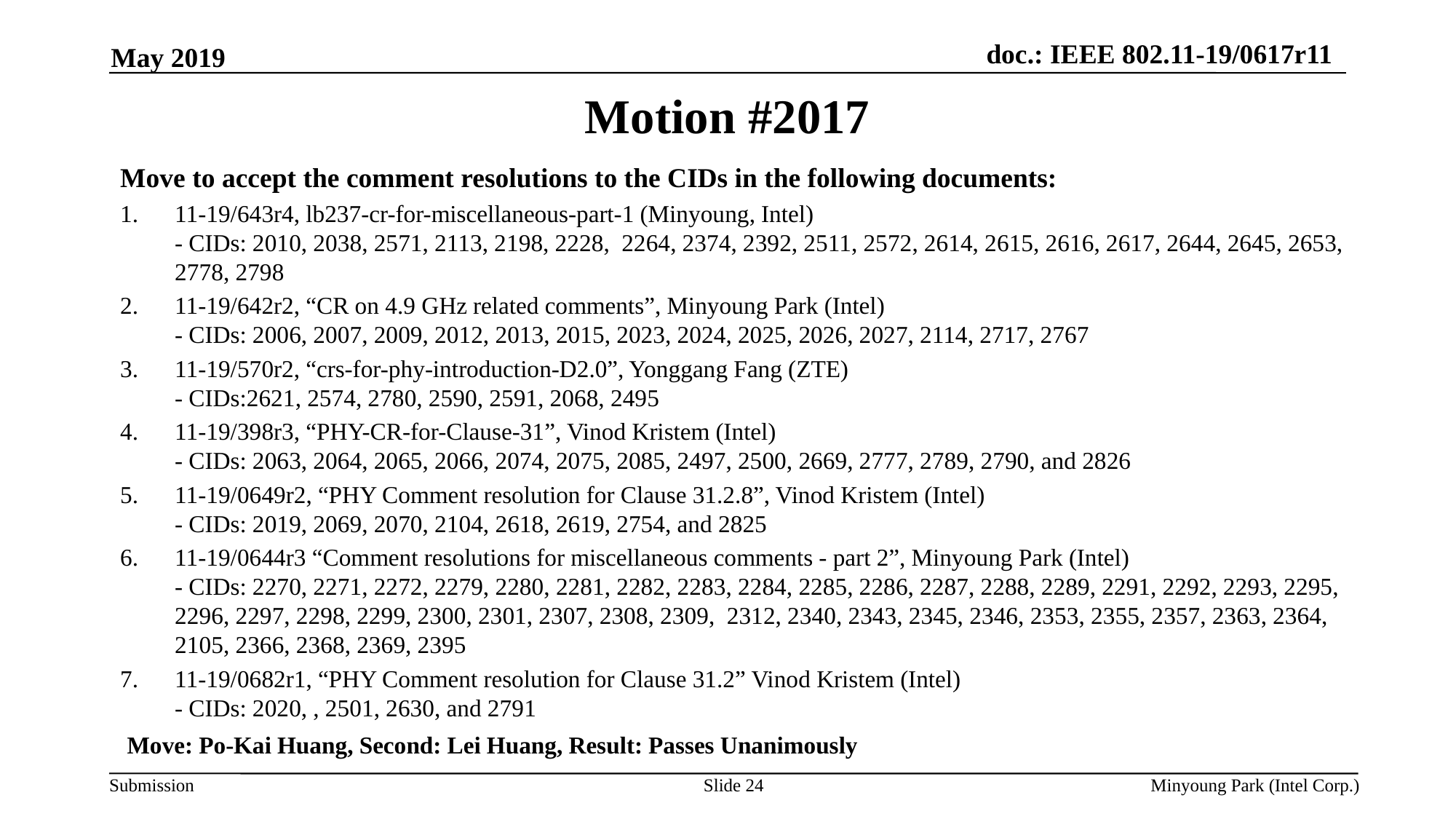

May 2019
# Motion #2017
Move to accept the comment resolutions to the CIDs in the following documents:
11-19/643r4, lb237-cr-for-miscellaneous-part-1 (Minyoung, Intel)
- CIDs: 2010, 2038, 2571, 2113, 2198, 2228,  2264, 2374, 2392, 2511, 2572, 2614, 2615, 2616, 2617, 2644, 2645, 2653, 2778, 2798
11-19/642r2, “CR on 4.9 GHz related comments”, Minyoung Park (Intel)
- CIDs: 2006, 2007, 2009, 2012, 2013, 2015, 2023, 2024, 2025, 2026, 2027, 2114, 2717, 2767
11-19/570r2, “crs-for-phy-introduction-D2.0”, Yonggang Fang (ZTE)
- CIDs:2621, 2574, 2780, 2590, 2591, 2068, 2495
11-19/398r3, “PHY-CR-for-Clause-31”, Vinod Kristem (Intel)
- CIDs: 2063, 2064, 2065, 2066, 2074, 2075, 2085, 2497, 2500, 2669, 2777, 2789, 2790, and 2826
11-19/0649r2, “PHY Comment resolution for Clause 31.2.8”, Vinod Kristem (Intel)
- CIDs: 2019, 2069, 2070, 2104, 2618, 2619, 2754, and 2825
11-19/0644r3 “Comment resolutions for miscellaneous comments - part 2”, Minyoung Park (Intel)
- CIDs: 2270, 2271, 2272, 2279, 2280, 2281, 2282, 2283, 2284, 2285, 2286, 2287, 2288, 2289, 2291, 2292, 2293, 2295, 2296, 2297, 2298, 2299, 2300, 2301, 2307, 2308, 2309,  2312, 2340, 2343, 2345, 2346, 2353, 2355, 2357, 2363, 2364, 2105, 2366, 2368, 2369, 2395
11-19/0682r1, “PHY Comment resolution for Clause 31.2” Vinod Kristem (Intel)
- CIDs: 2020, , 2501, 2630, and 2791
 Move: Po-Kai Huang, Second: Lei Huang, Result: Passes Unanimously

Slide 24
Minyoung Park (Intel Corp.)